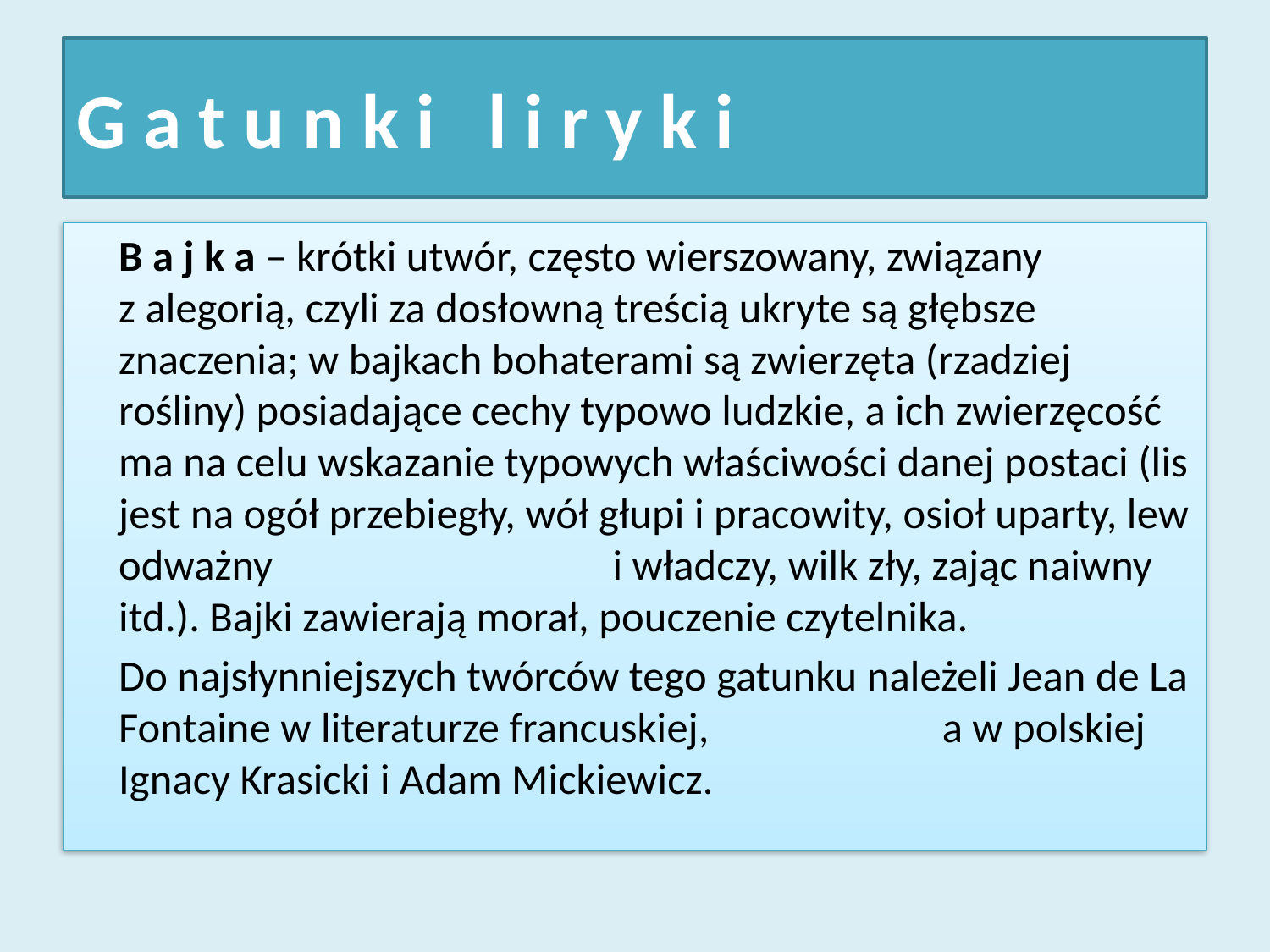

# G a t u n k i   l i r y k i
	B a j k a – krótki utwór, często wierszowany, związany              z alegorią, czyli za dosłowną treścią ukryte są głębsze znaczenia; w bajkach bohaterami są zwierzęta (rzadziej rośliny) posiadające cechy typowo ludzkie, a ich zwierzęcość ma na celu wskazanie typowych właściwości danej postaci (lis jest na ogół przebiegły, wół głupi i pracowity, osioł uparty, lew odważny                                   i władczy, wilk zły, zając naiwny itd.). Bajki zawierają morał, pouczenie czytelnika.
	Do najsłynniejszych twórców tego gatunku należeli Jean de La Fontaine w literaturze francuskiej,                        a w polskiej Ignacy Krasicki i Adam Mickiewicz.